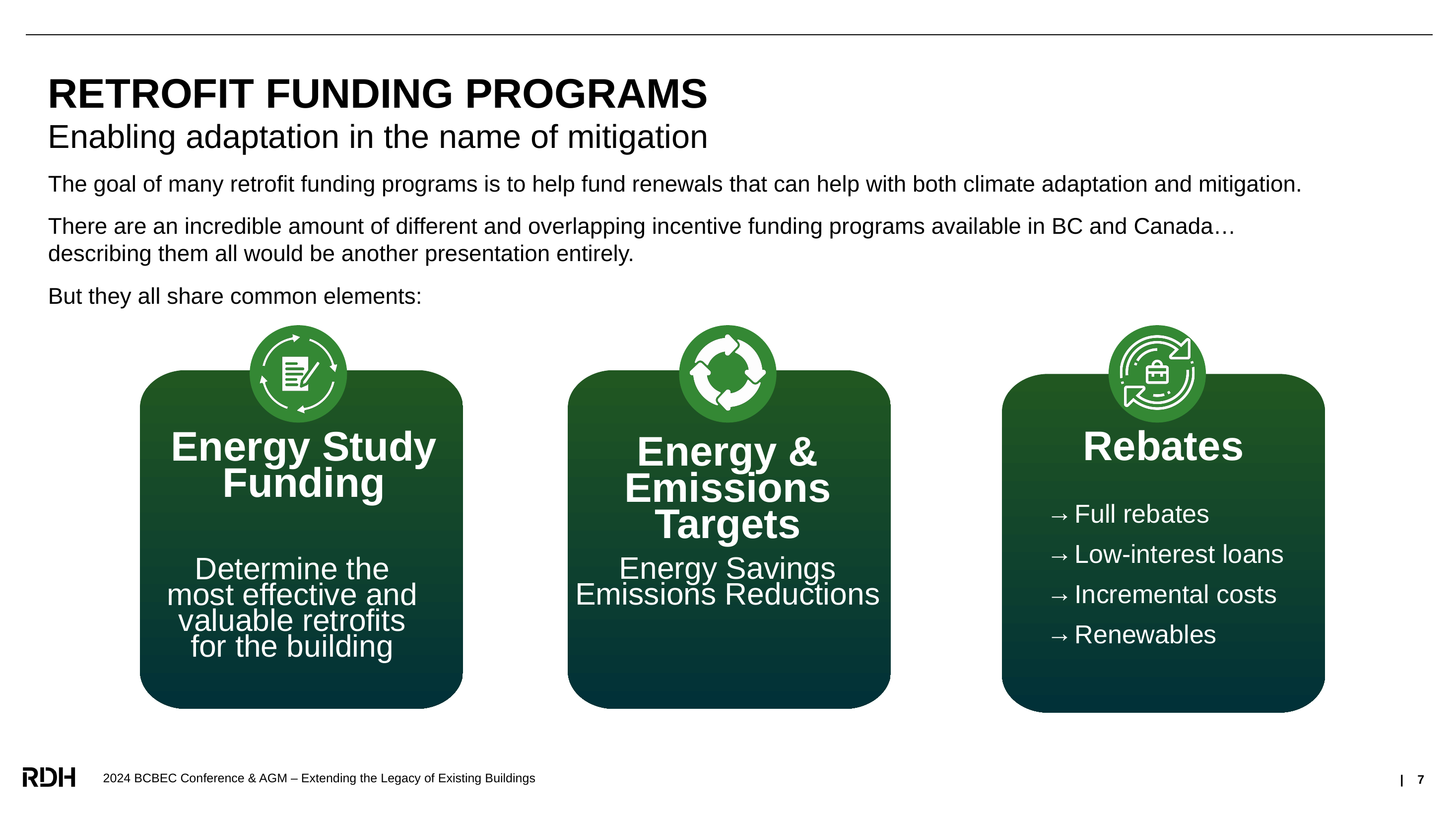

RETROFIT FUNDING PROGRAMS
Enabling adaptation in the name of mitigation
The goal of many retrofit funding programs is to help fund renewals that can help with both climate adaptation and mitigation.
There are an incredible amount of different and overlapping incentive funding programs available in BC and Canada… describing them all would be another presentation entirely.
But they all share common elements:

Energy Study Funding
Determine the most effective and valuable retrofits for the building

Energy & Emissions Targets
Energy Savings
Emissions Reductions

Rebates
Full rebates
Low-interest loans
Incremental costs
Renewables